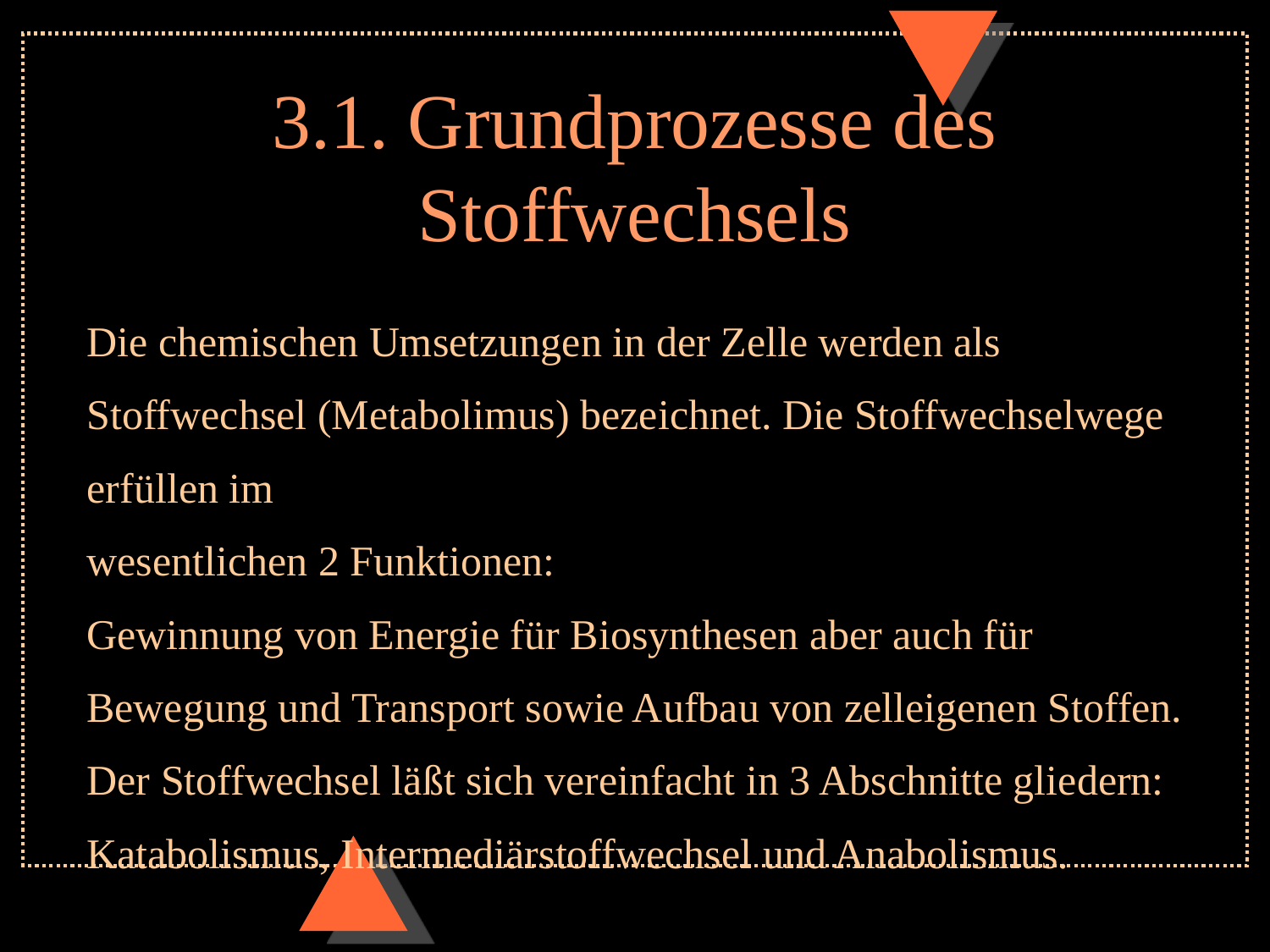

# 3.1. Grundprozesse des Stoffwechsels
Die chemischen Umsetzungen in der Zelle werden als Stoffwechsel (Metabolimus) bezeichnet. Die Stoffwechselwege erfüllen im
wesentlichen 2 Funktionen:
Gewinnung von Energie für Biosynthesen aber auch für Bewegung und Transport sowie Aufbau von zelleigenen Stoffen. Der Stoffwechsel läßt sich vereinfacht in 3 Abschnitte gliedern: Katabolismus, Intermediärstoffwechsel und Anabolismus.